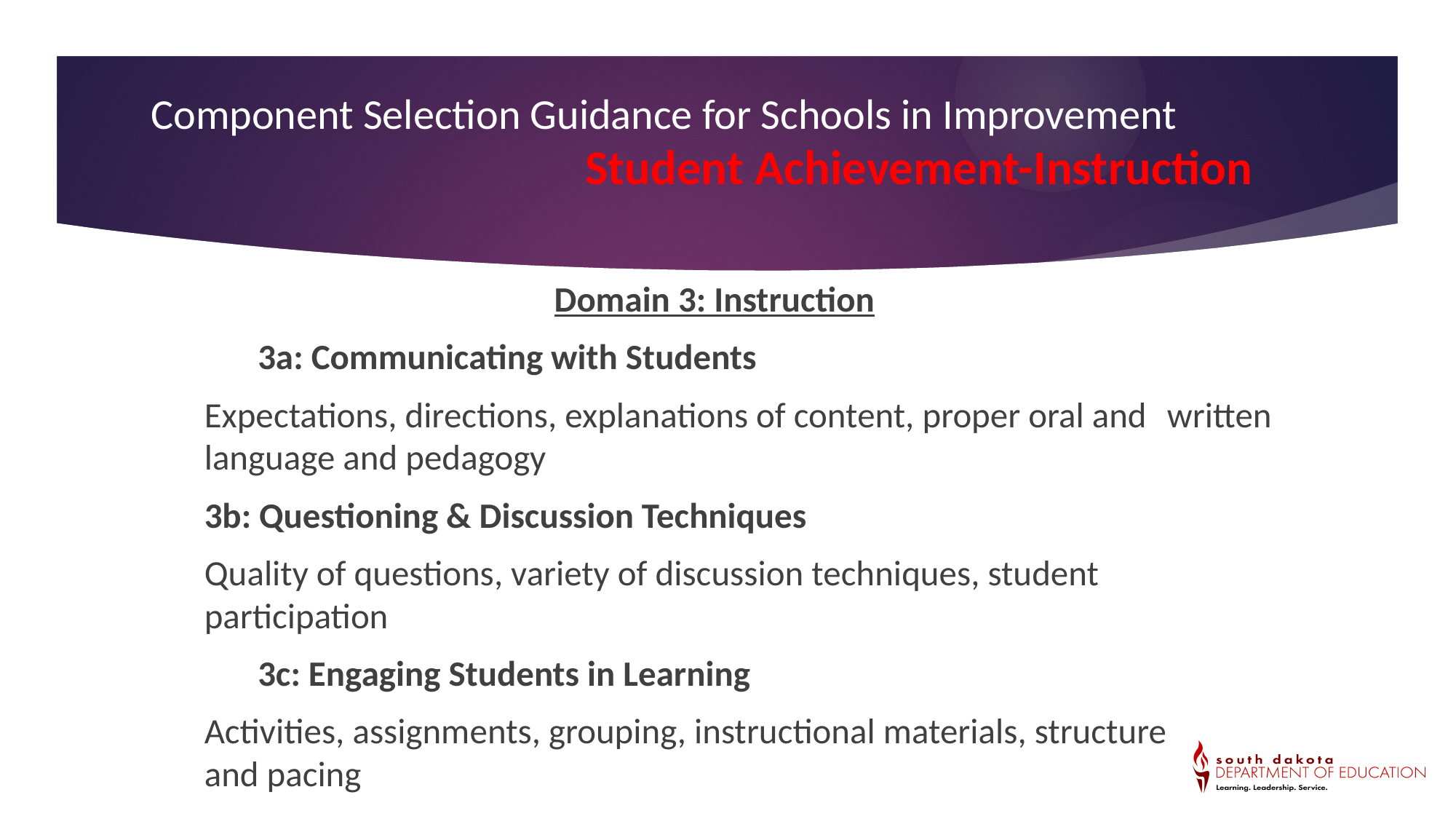

# Component Selection Guidance for Schools in Improvement
Student Achievement-Instruction
Domain 3: Instruction
	3a: Communicating with Students
	Expectations, directions, explanations of content, proper oral and 	written language and pedagogy
3b: Questioning & Discussion Techniques
	Quality of questions, variety of discussion techniques, student 	participation
	3c: Engaging Students in Learning
	Activities, assignments, grouping, instructional materials, structure 	and pacing

MINIMUM REQIUIREMENTS		                  MODEL RECOMMENDATIONS